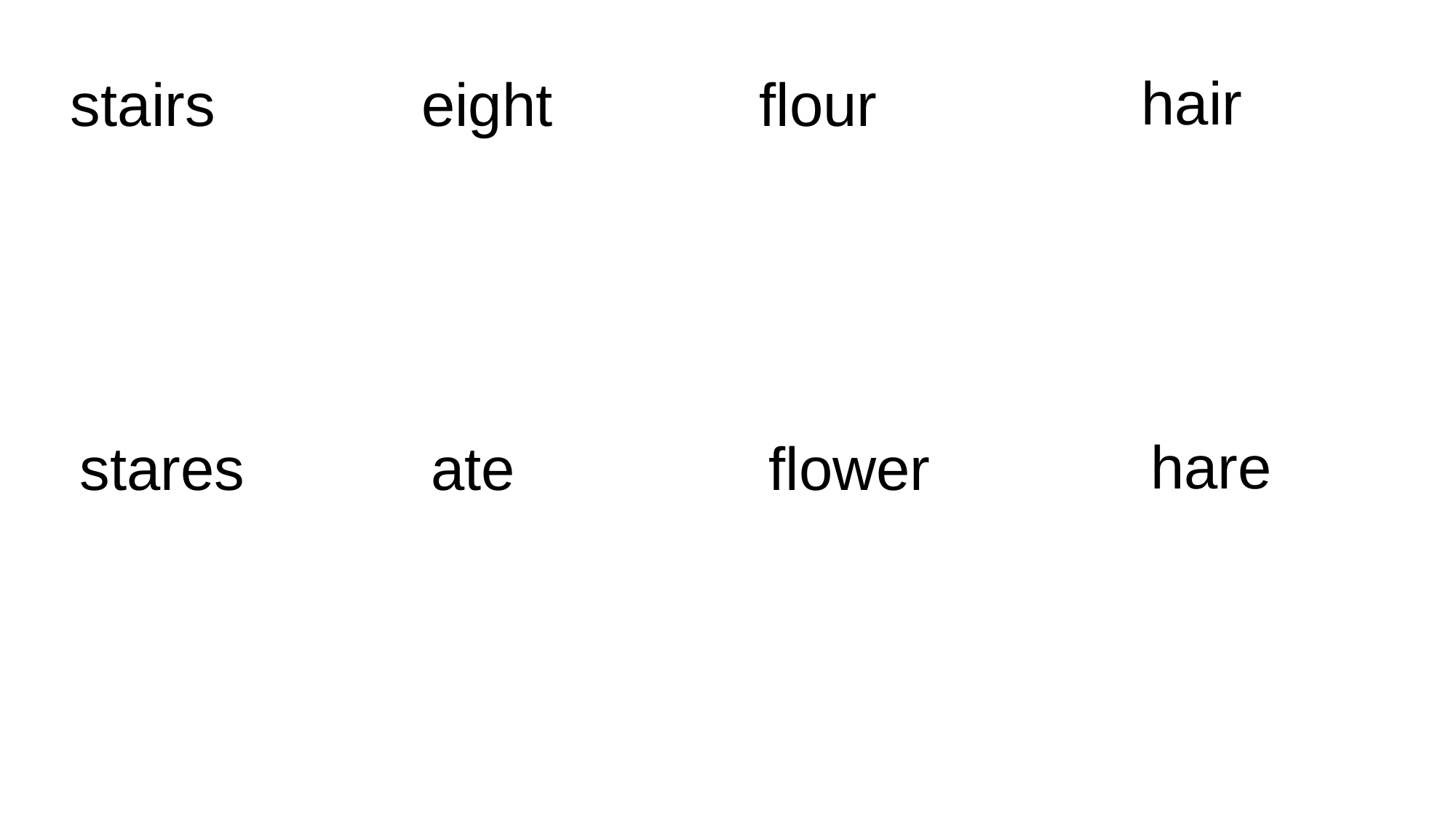

hair

 hare

 stairs

 stares

 eight

 ate

 flour

 flower